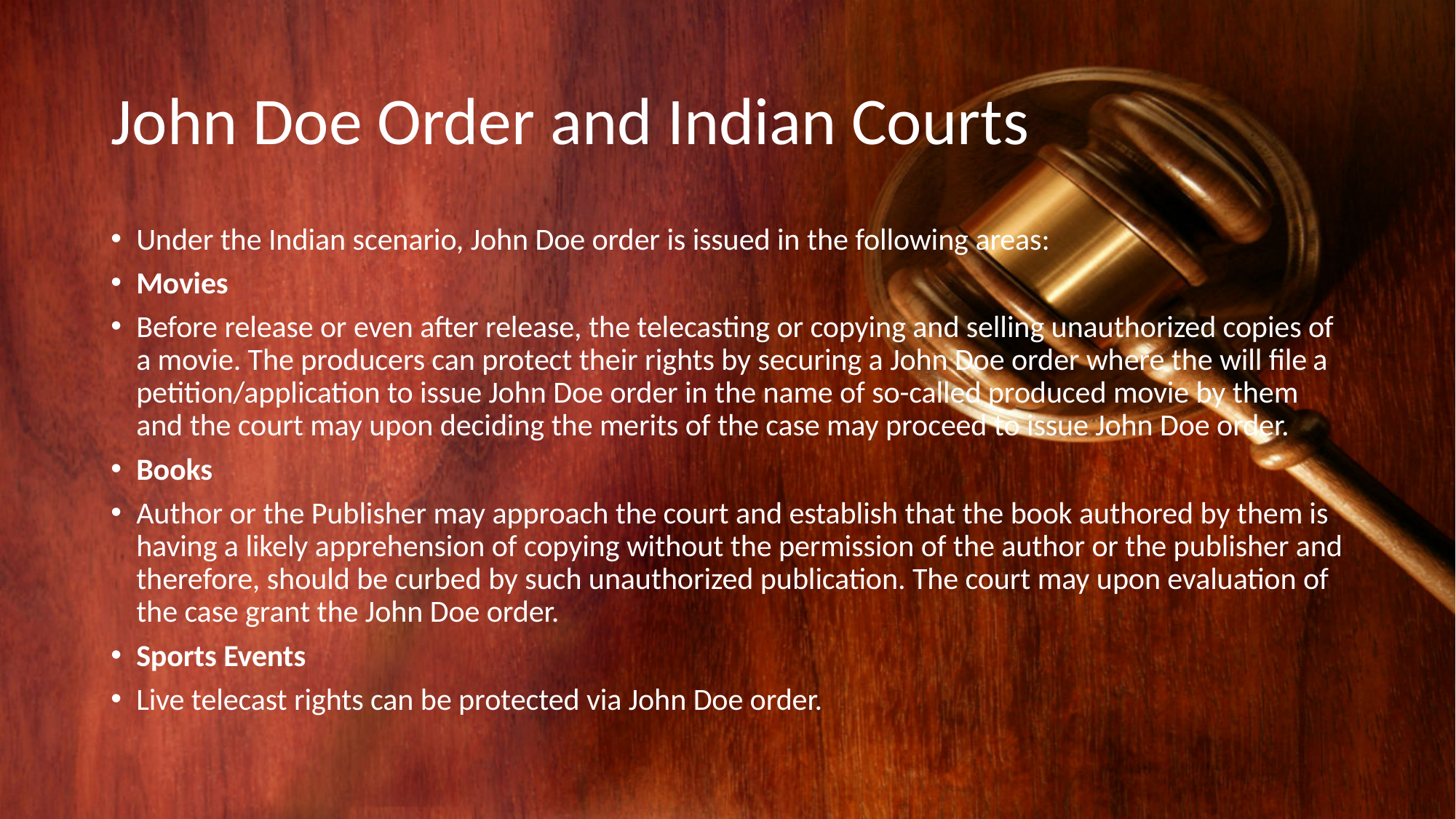

# John Doe Order and Indian Courts
Under the Indian scenario, John Doe order is issued in the following areas:
Movies
Before release or even after release, the telecasting or copying and selling unauthorized copies of a movie. The producers can protect their rights by securing a John Doe order where the will file a petition/application to issue John Doe order in the name of so-called produced movie by them and the court may upon deciding the merits of the case may proceed to issue John Doe order.
Books
Author or the Publisher may approach the court and establish that the book authored by them is having a likely apprehension of copying without the permission of the author or the publisher and therefore, should be curbed by such unauthorized publication. The court may upon evaluation of the case grant the John Doe order.
Sports Events
Live telecast rights can be protected via John Doe order.